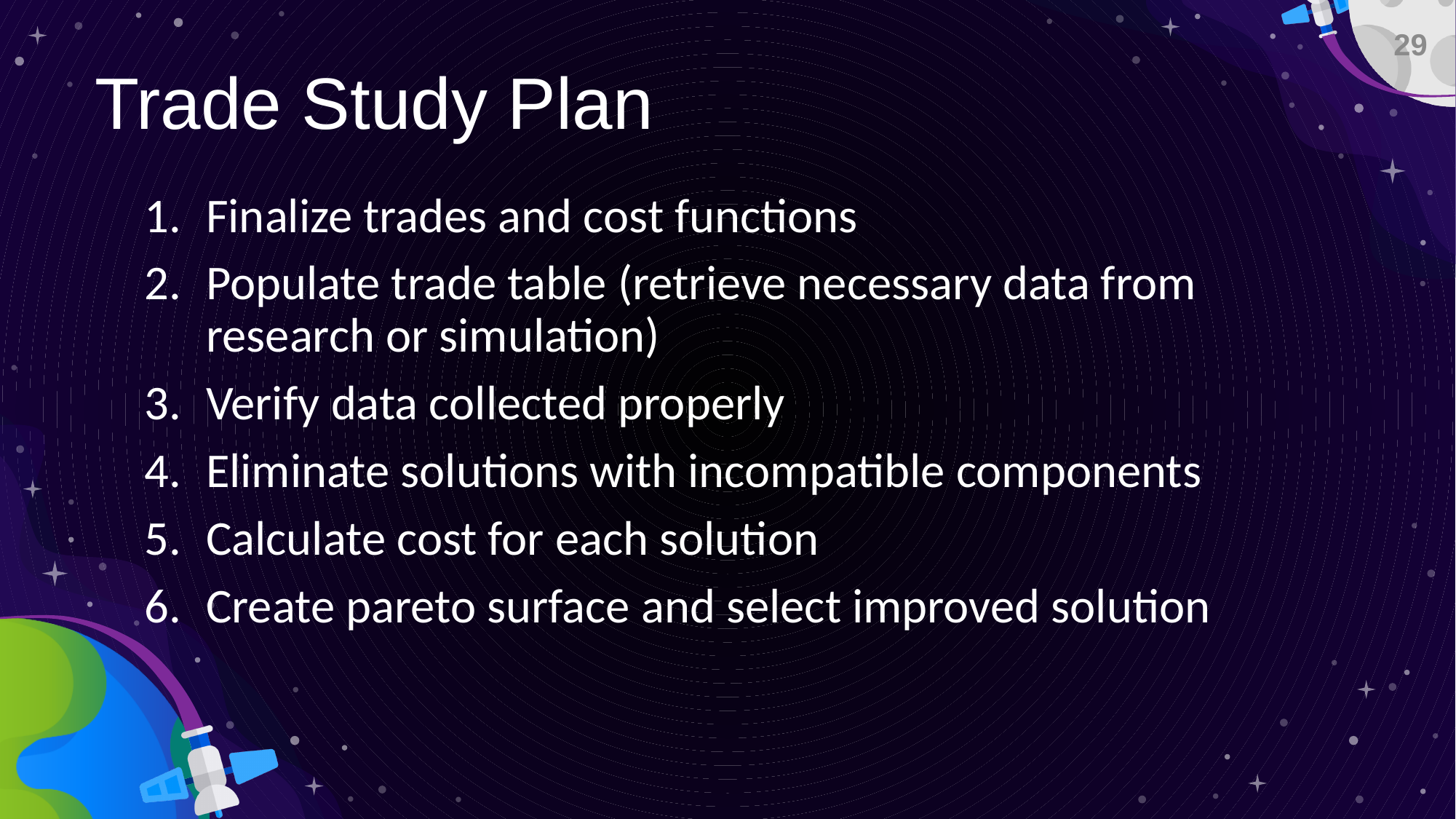

29
# Trade Study Plan
Finalize trades and cost functions
Populate trade table (retrieve necessary data from research or simulation)
Verify data collected properly
Eliminate solutions with incompatible components
Calculate cost for each solution
Create pareto surface and select improved solution